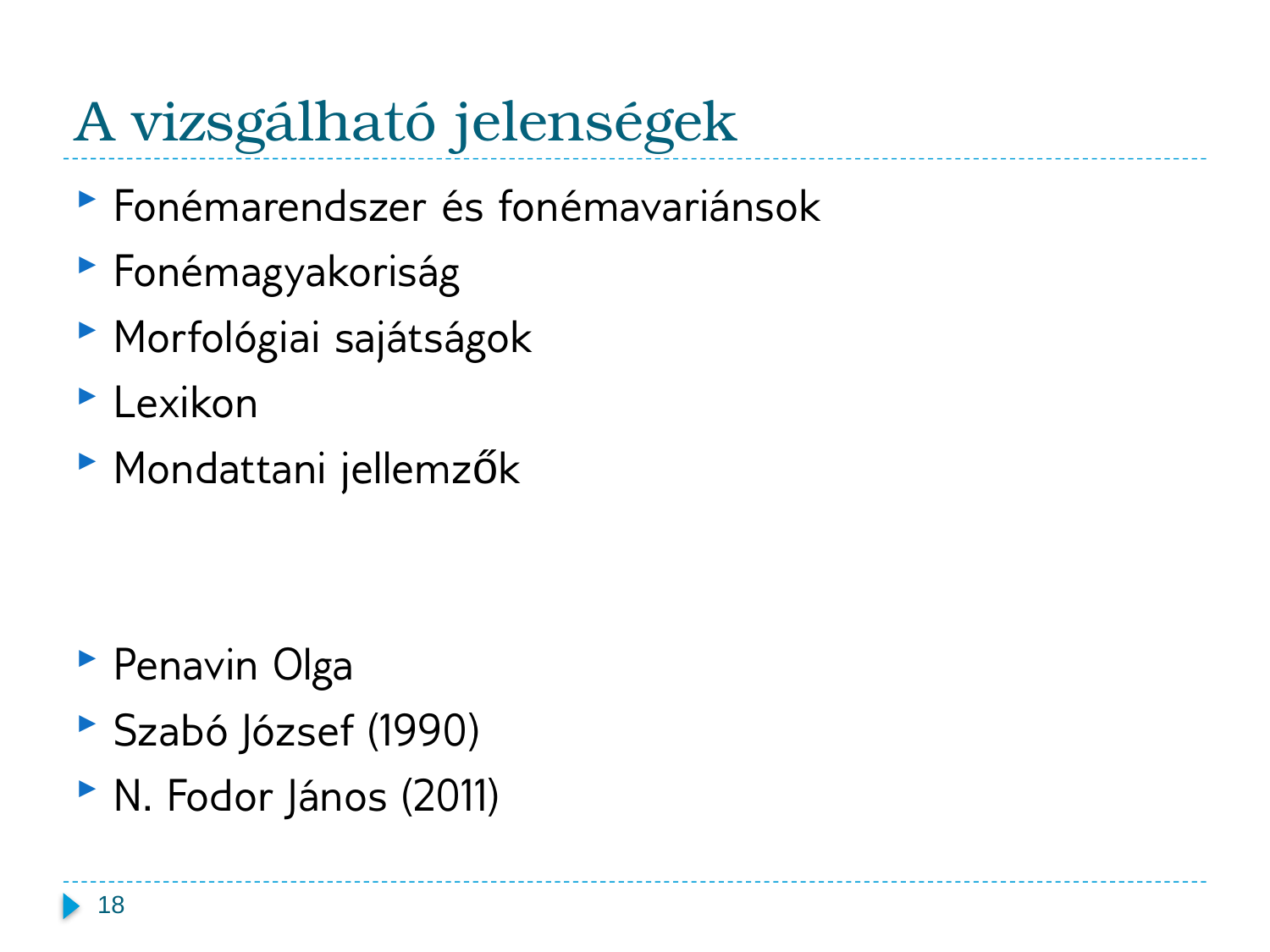

# A vizsgálható jelenségek
Fonémarendszer és fonémavariánsok
Fonémagyakoriság
Morfológiai sajátságok
Lexikon
Mondattani jellemzők

Penavin Olga
Szabó József (1990)
N. Fodor János (2011)

18